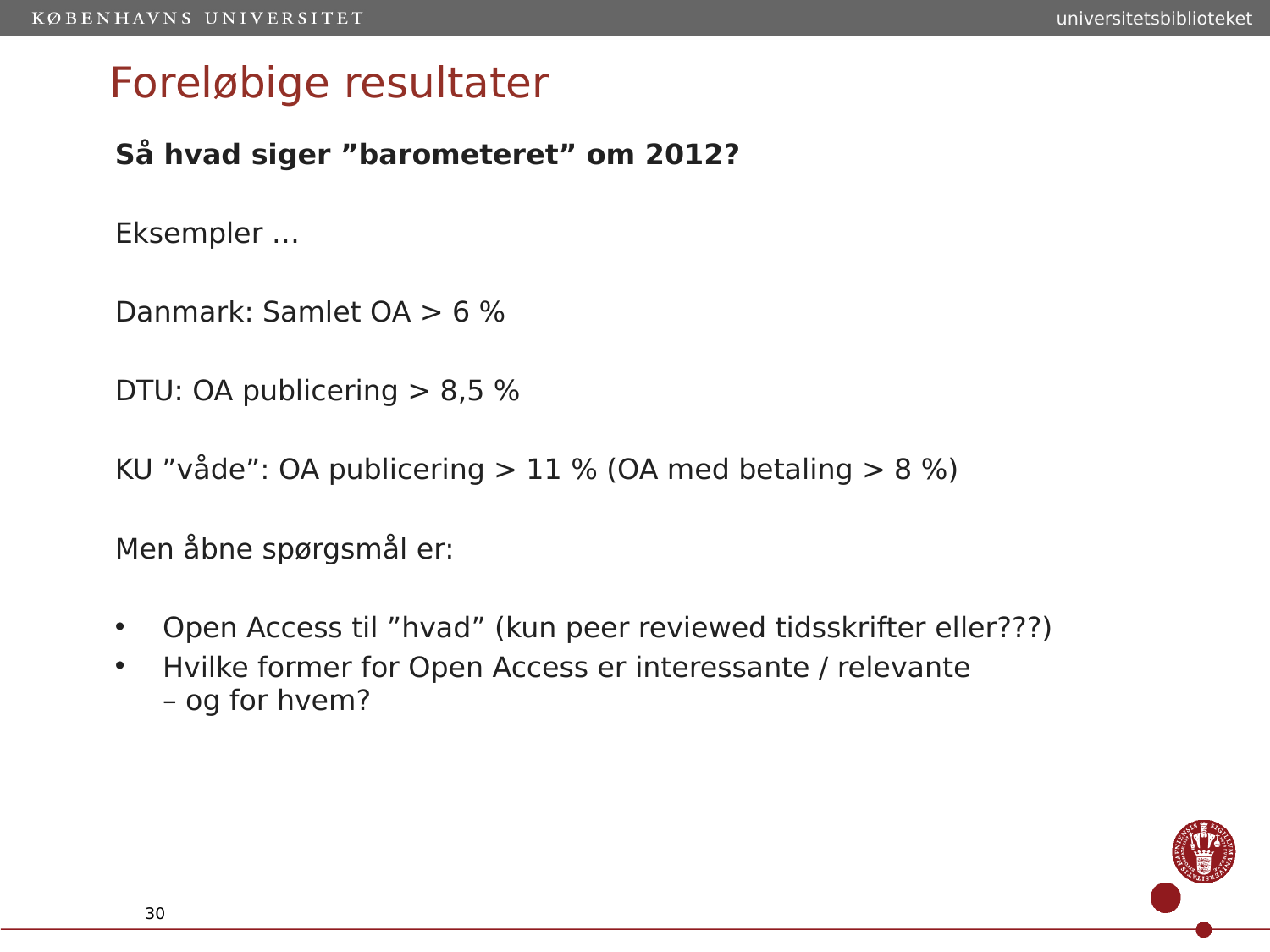

universitetsbiblioteket
# Foreløbige resultater
Så hvad siger ”barometeret” om 2012?

Eksempler …

Danmark: Samlet OA > 6 %

DTU: OA publicering > 8,5 %

KU ”våde”: OA publicering > 11 % (OA med betaling > 8 %)

Men åbne spørgsmål er:

Open Access til ”hvad” (kun peer reviewed tidsskrifter eller???)
Hvilke former for Open Access er interessante / relevante
– og for hvem?

30